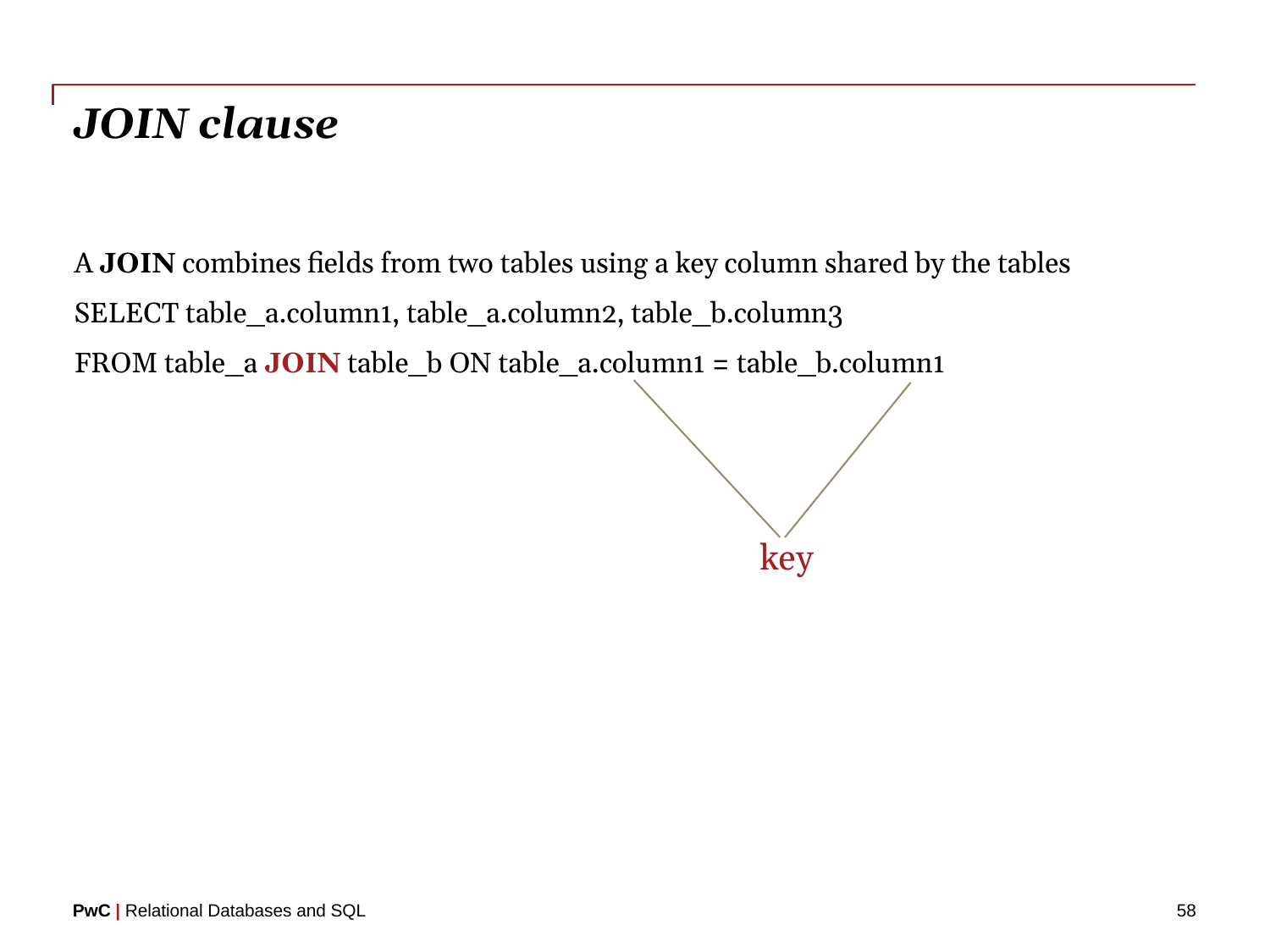

# JOIN clause
A JOIN combines fields from two tables using a key column shared by the tables
SELECT table_a.column1, table_a.column2, table_b.column3
FROM table_a JOIN table_b ON table_a.column1 = table_b.column1
key
58